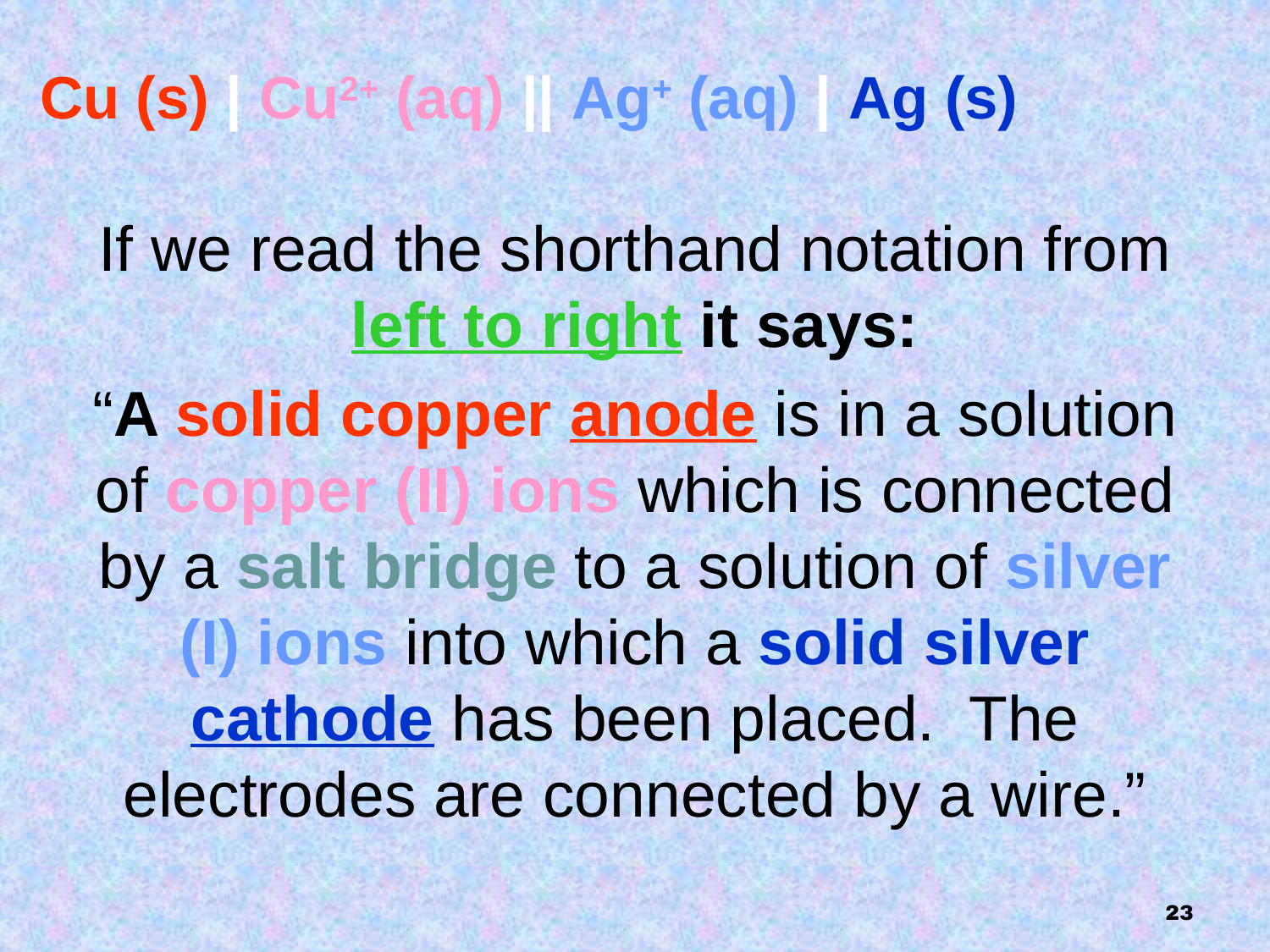

# Cu (s) | Cu2+ (aq) || Ag+ (aq) | Ag (s)
If we read the shorthand notation from left to right it says:
“A solid copper anode is in a solution of copper (II) ions which is connected by a salt bridge to a solution of silver (I) ions into which a solid silver cathode has been placed.  The electrodes are connected by a wire.”

23